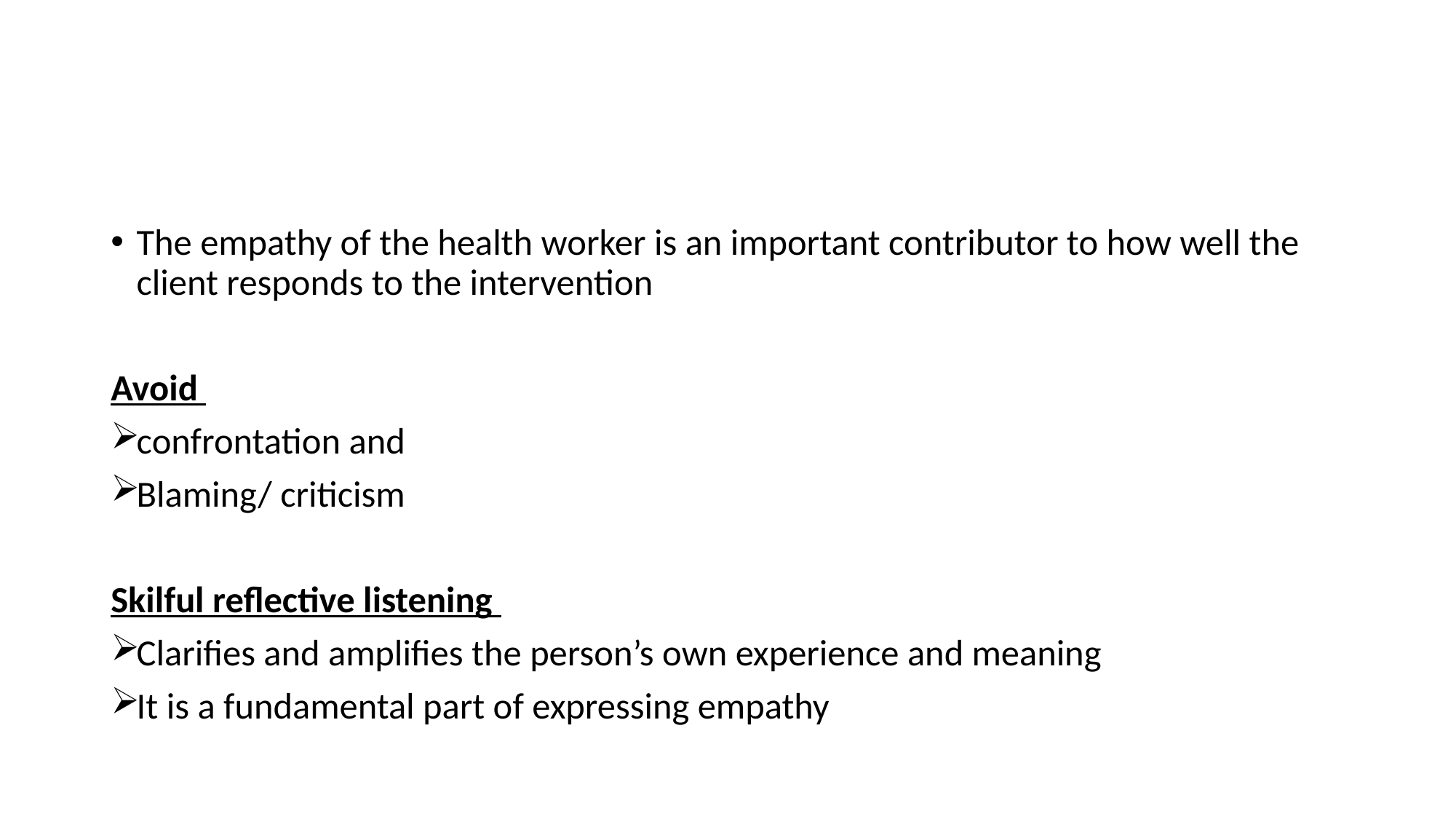

#
The empathy of the health worker is an important contributor to how well the client responds to the intervention

Avoid
confrontation and
Blaming/ criticism

Skilful reflective listening
Clarifies and amplifies the person’s own experience and meaning
It is a fundamental part of expressing empathy